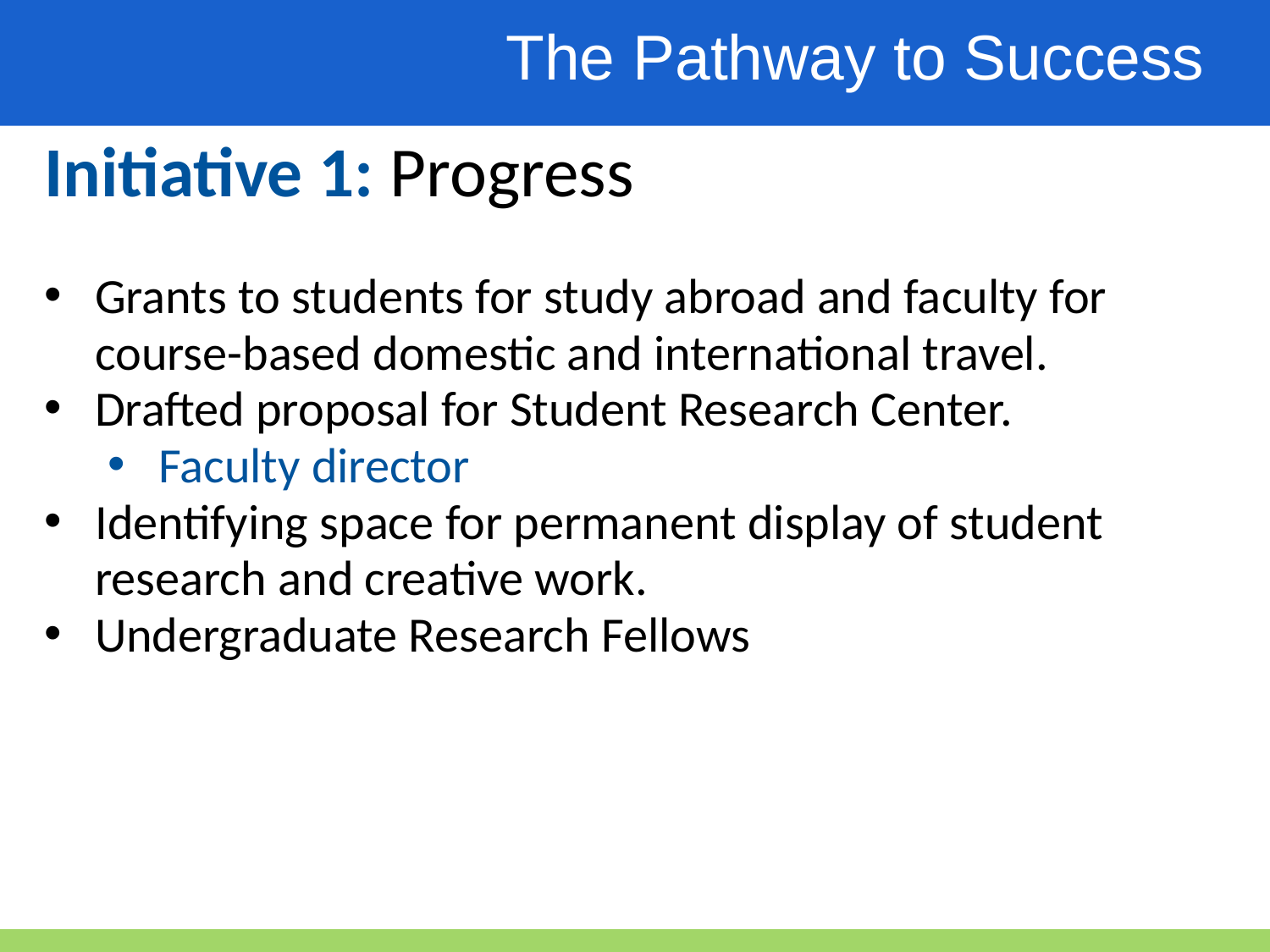

The Pathway to Success
Initiative 1: Progress

Grants to students for study abroad and faculty for course-based domestic and international travel.
Drafted proposal for Student Research Center.
Faculty director
Identifying space for permanent display of student research and creative work.
Undergraduate Research Fellows